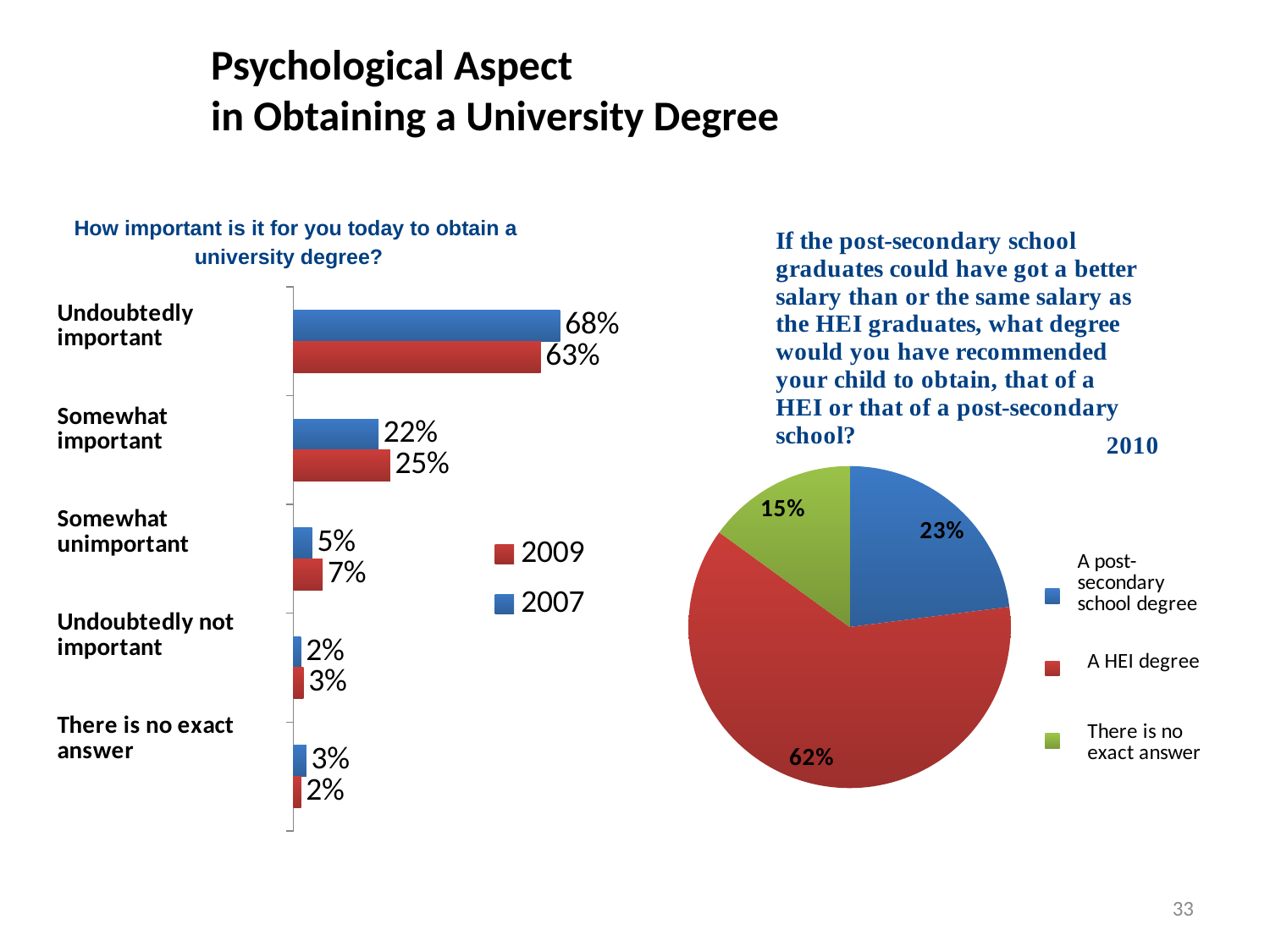

Psychological Aspect
in Obtaining a University Degree
How important is it for you today to obtain a university degree?

### Chart

| Category |  |
|---|---|
| В колледж | 0.23 |
| В вуз | 0.6200000000000002 |
| Затрудняюсь ответить | 0.15000000000000005 |

### Chart

| Category | 2007 | 2009 |
|---|---|---|
| безусловно важно | 0.6826714088124882 | 0.6329565734681765 |
| скорее важно | 0.21794111835605606 | 0.247670037675986 |
| скорее не важно | 0.04761904761904762 | 0.07475708903430511 |
| безусловно не важно | 0.018968583283936004 | 0.02538171723180651 |
| затрудняюсь ответить | 0.03279984192847261 | 0.0192345825897283 |
фото
фот
фото
33
Высшая школа экономики, Москва, 2011